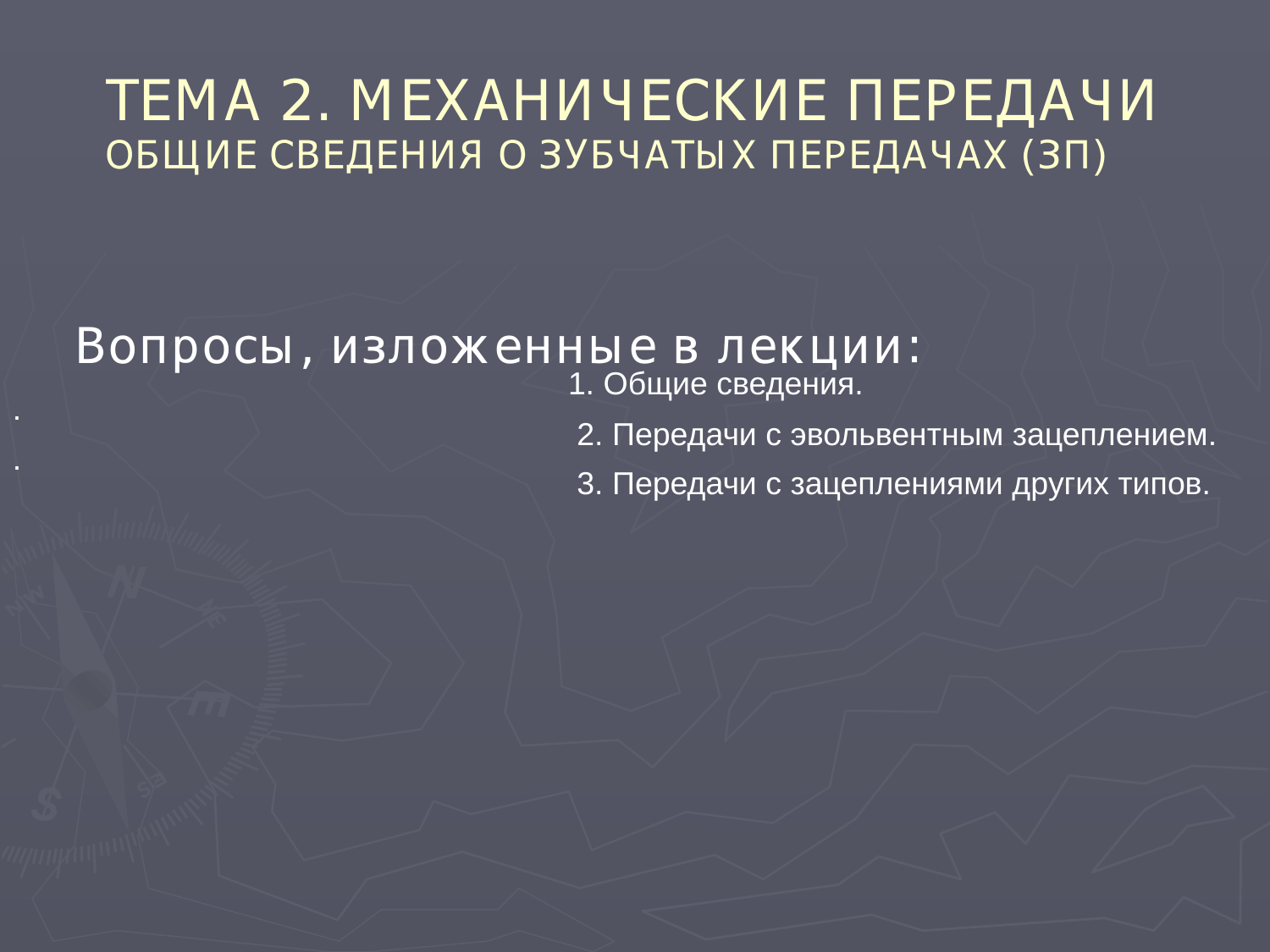

ТЕМА 2. МЕХАНИЧЕСКИЕ ПЕРЕДАЧИ
ОБЩИЕ СВЕДЕНИЯ О ЗУБЧАТЫХ ПЕРЕДАЧАХ (ЗП)
Вопросы, изложенные в лекции:
				 	1. Общие сведения.
.
					 2. Передачи с эвольвентным зацеплением.
.
					 3. Передачи с зацеплениями других типов.